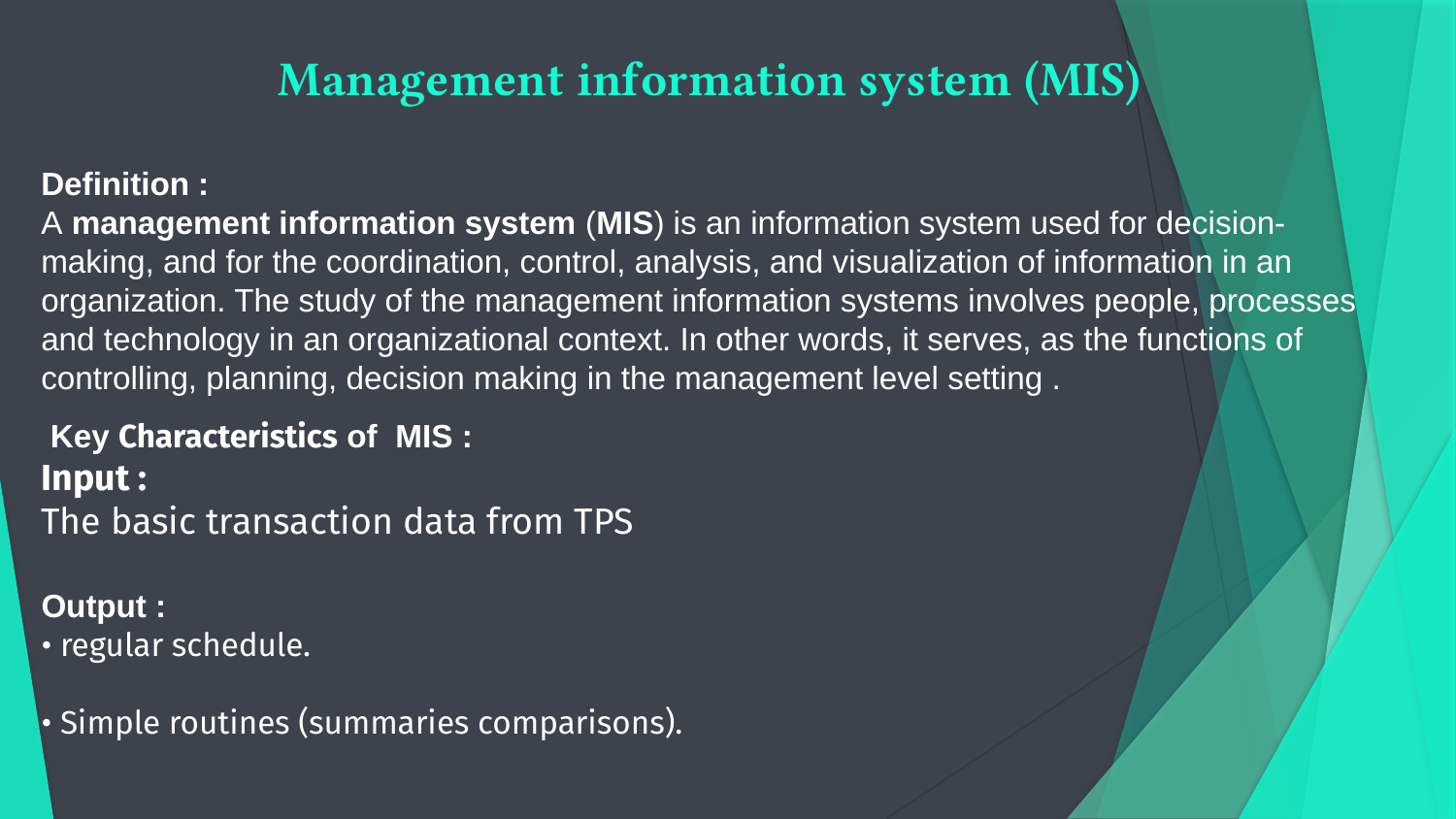

# Management information system (MIS)
Definition :
A management information system (MIS) is an information system used for decision-making, and for the coordination, control, analysis, and visualization of information in an organization. The study of the management information systems involves people, processes and technology in an organizational context. In other words, it serves, as the functions of controlling, planning, decision making in the management level setting .
 Key Characteristics of  MIS :
Input :
The basic transaction data from TPS

Output :
• regular schedule.

• Simple routines (summaries comparisons).